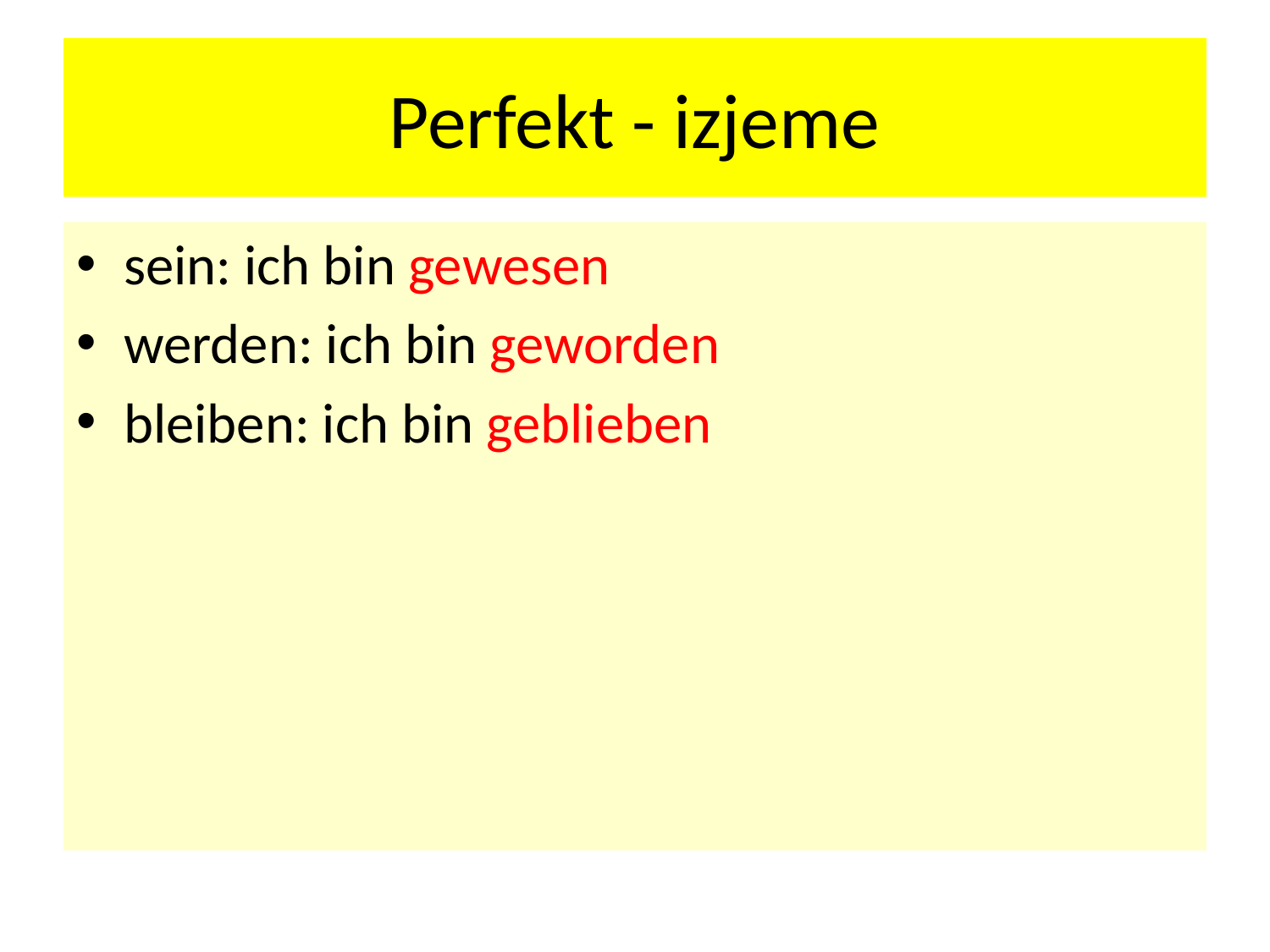

# Perfekt - izjeme
sein: ich bin gewesen
werden: ich bin geworden
bleiben: ich bin geblieben